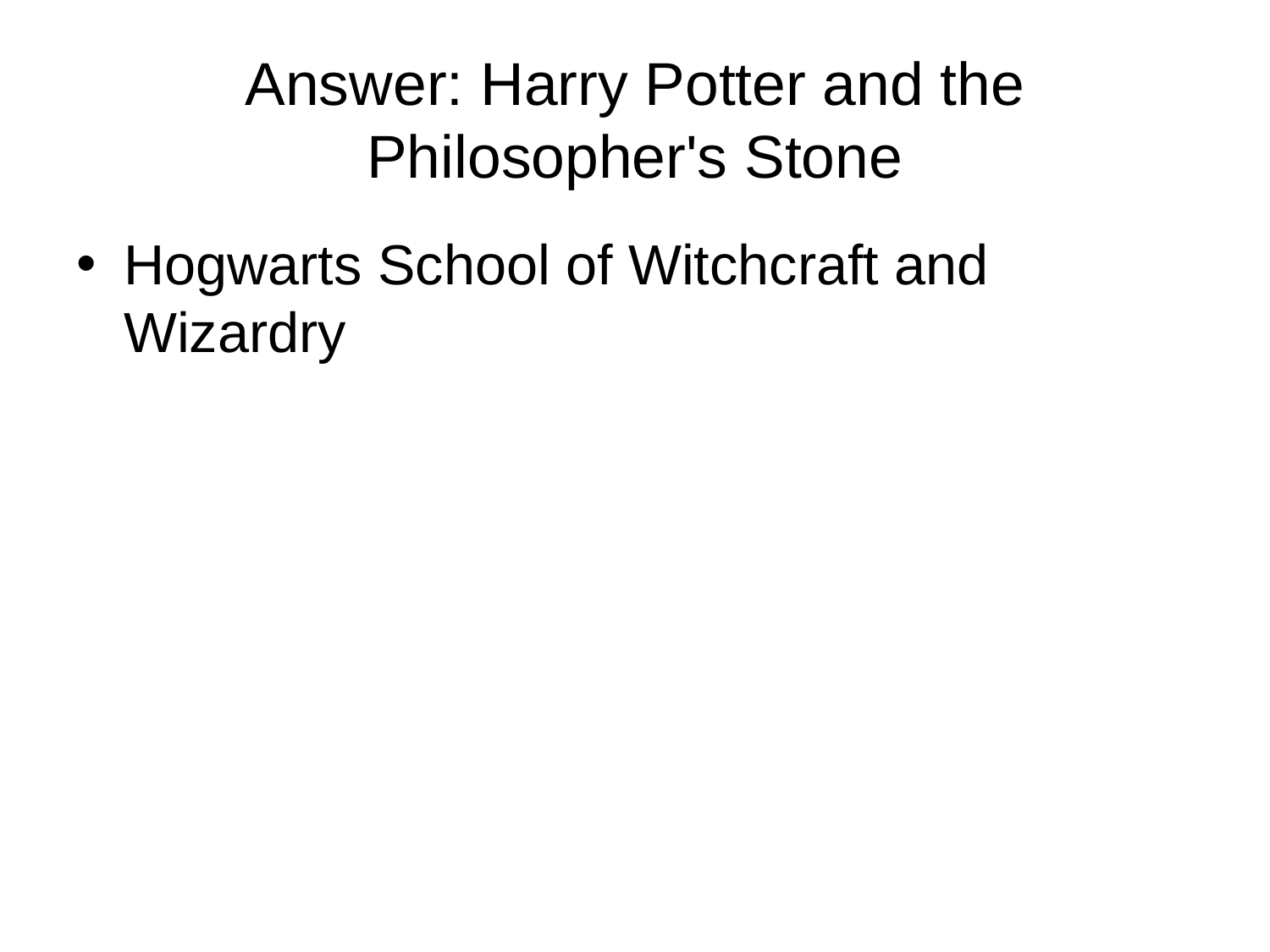

# Answer: Harry Potter and the Philosopher's Stone
Hogwarts School of Witchcraft and Wizardry